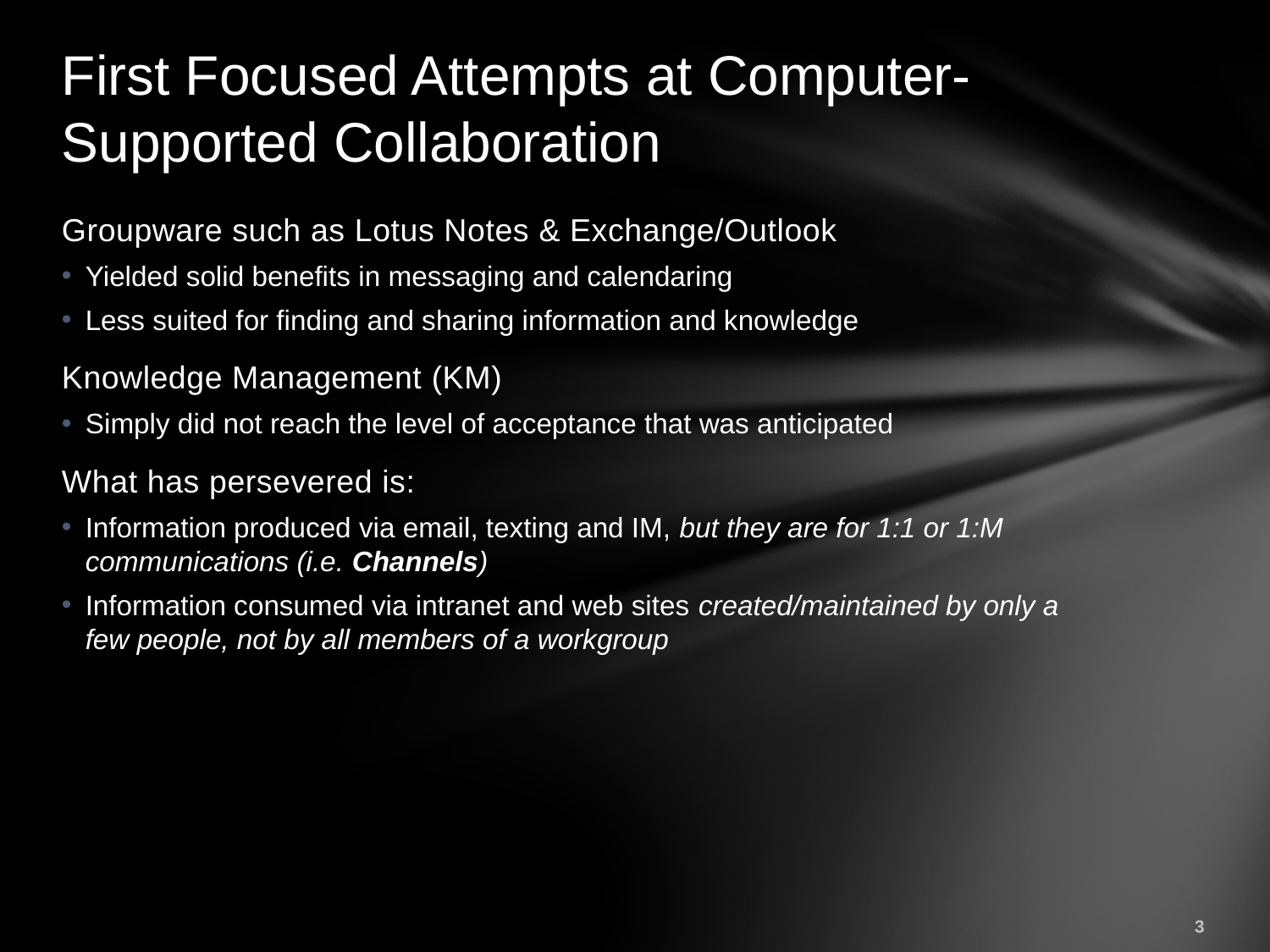

# First Focused Attempts at Computer-Supported Collaboration
Groupware such as Lotus Notes & Exchange/Outlook
Yielded solid benefits in messaging and calendaring
Less suited for finding and sharing information and knowledge
Knowledge Management (KM)
Simply did not reach the level of acceptance that was anticipated
What has persevered is:
Information produced via email, texting and IM, but they are for 1:1 or 1:M communications (i.e. Channels)
Information consumed via intranet and web sites created/maintained by only a few people, not by all members of a workgroup
3